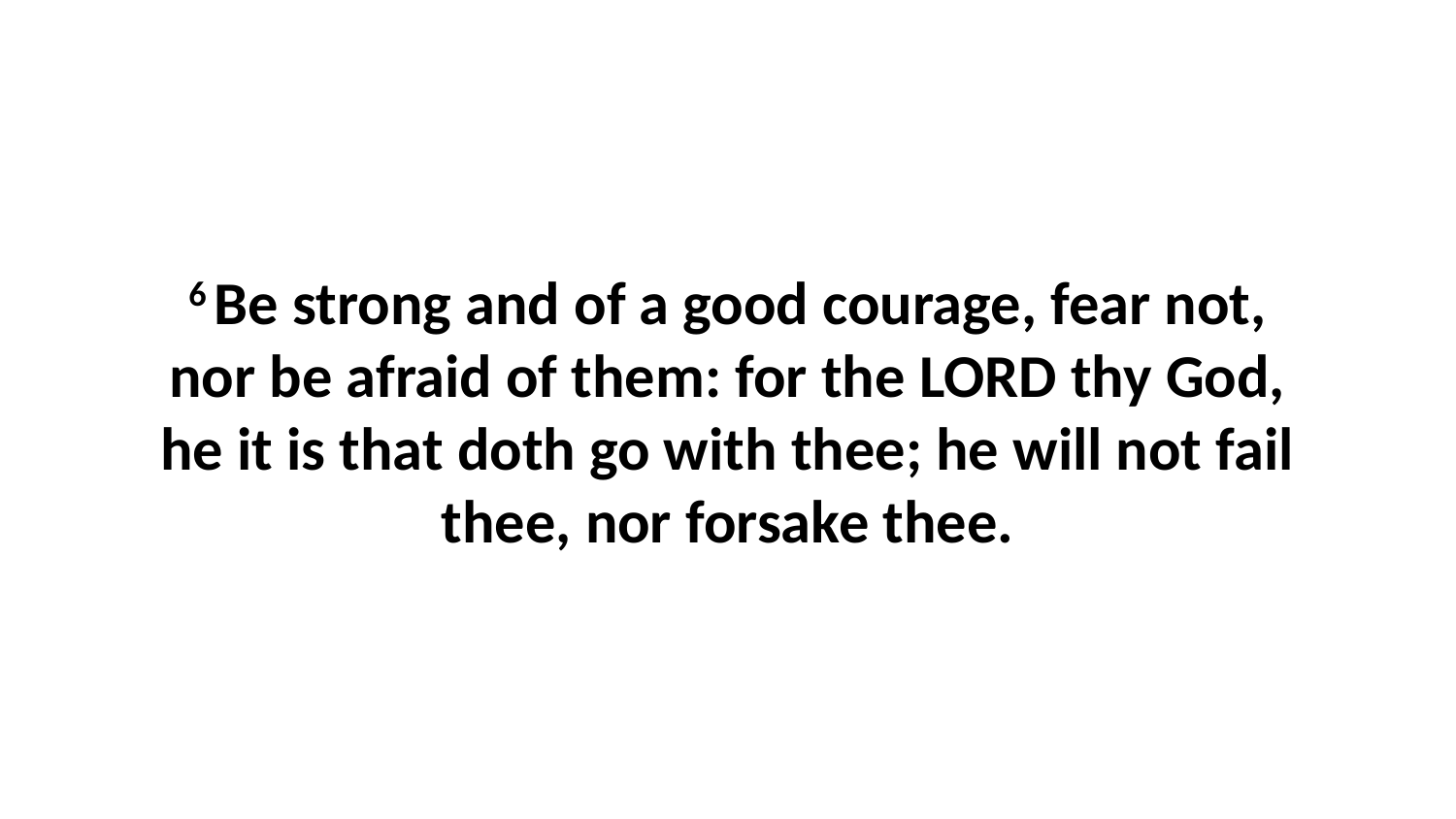

6 Be strong and of a good courage, fear not, nor be afraid of them: for the LORD thy God, he it is that doth go with thee; he will not fail thee, nor forsake thee.